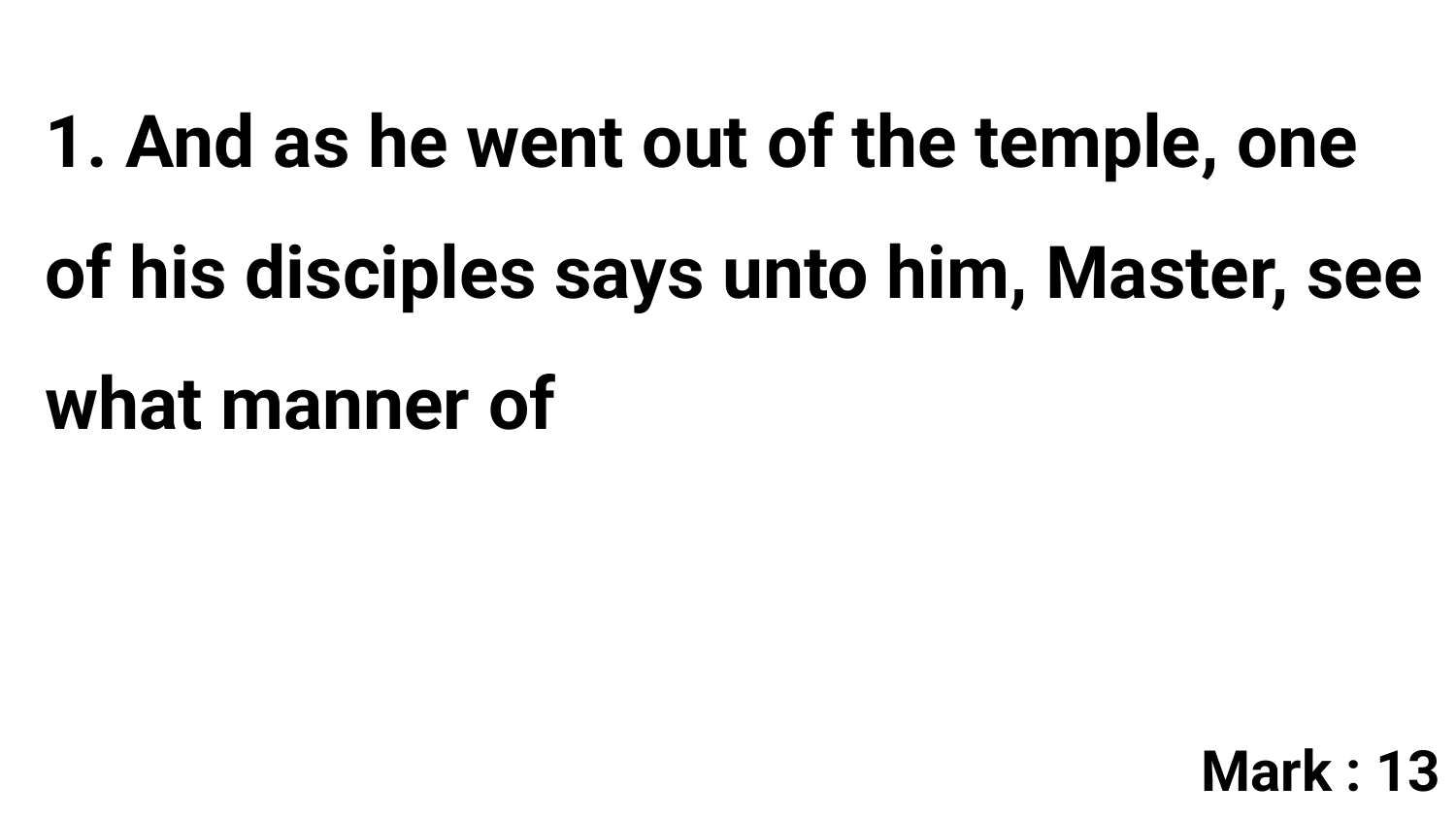

1. And as he went out of the temple, one of his disciples says unto him, Master, see what manner of
Mark : 13